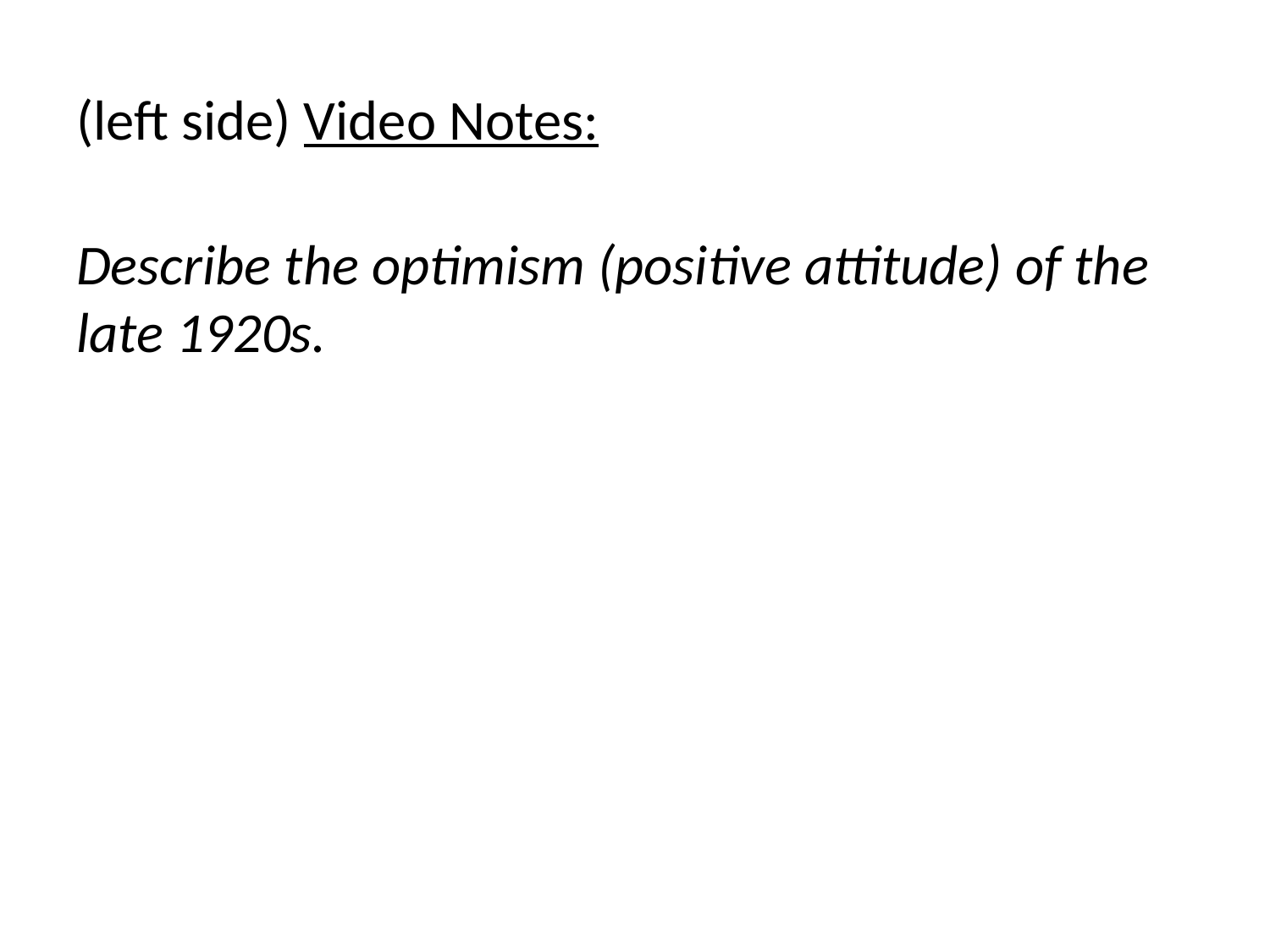

# (left side) Video Notes:
Describe the optimism (positive attitude) of the late 1920s.